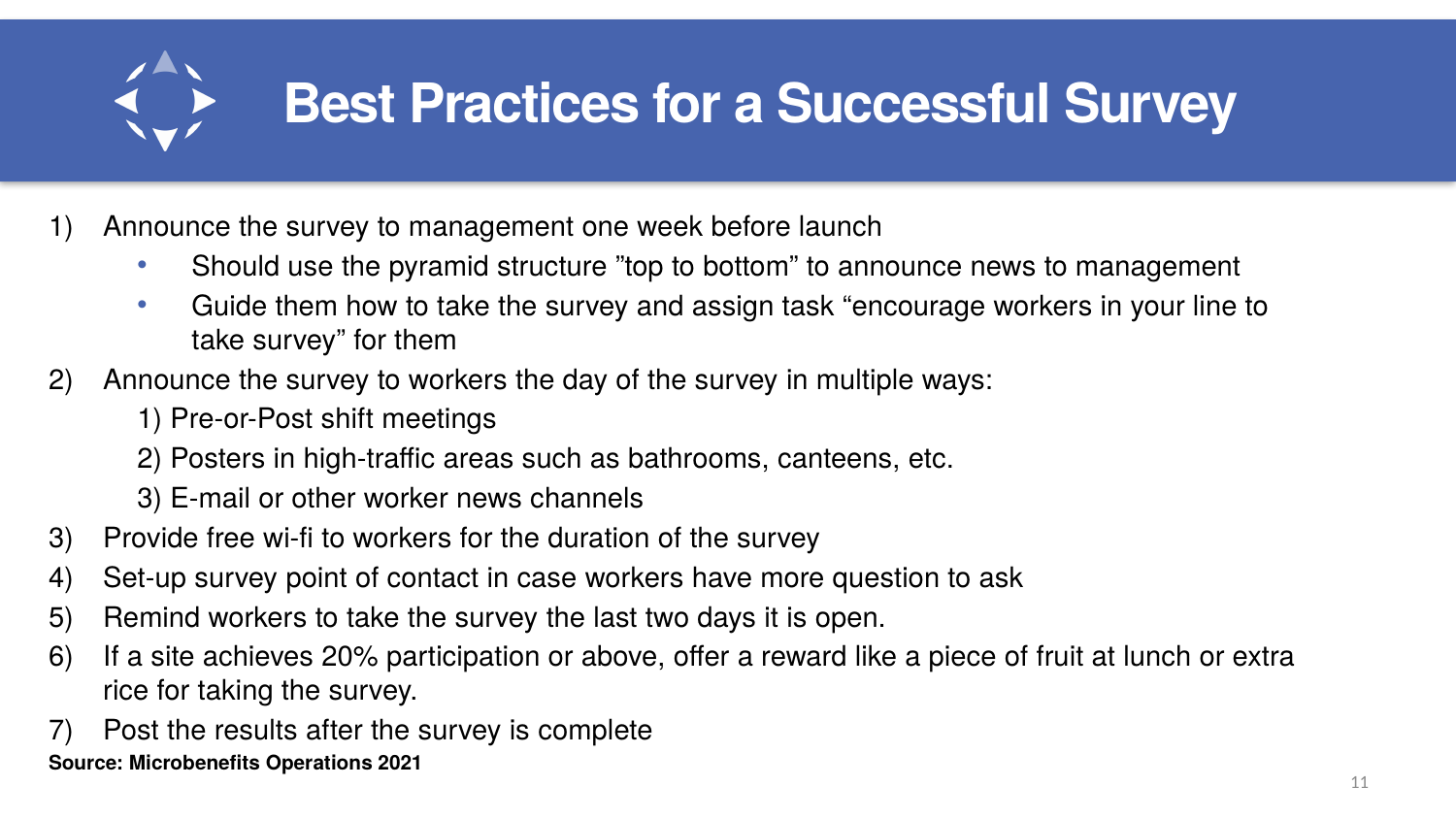

# Best Practices for a Successful Survey
Announce the survey to management one week before launch
Should use the pyramid structure ”top to bottom” to announce news to management
Guide them how to take the survey and assign task “encourage workers in your line to take survey” for them
Announce the survey to workers the day of the survey in multiple ways:
1) Pre-or-Post shift meetings
2) Posters in high-traffic areas such as bathrooms, canteens, etc.
3) E-mail or other worker news channels
Provide free wi-fi to workers for the duration of the survey
Set-up survey point of contact in case workers have more question to ask
Remind workers to take the survey the last two days it is open.
If a site achieves 20% participation or above, offer a reward like a piece of fruit at lunch or extra rice for taking the survey.
Post the results after the survey is complete
Source: Microbenefits Operations 2021
11